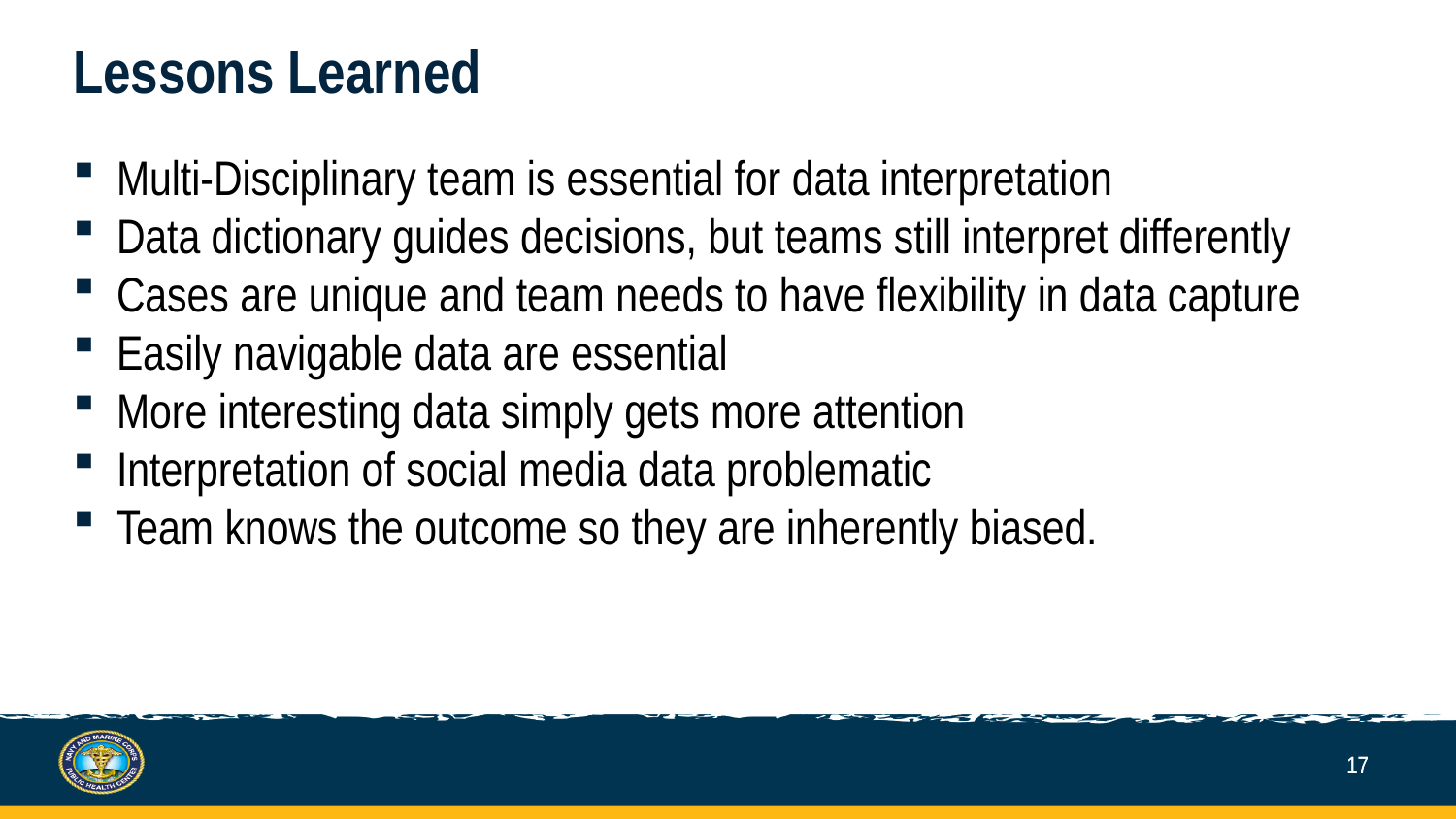

# Lessons Learned
Multi-Disciplinary team is essential for data interpretation
Data dictionary guides decisions, but teams still interpret differently
Cases are unique and team needs to have flexibility in data capture
Easily navigable data are essential
More interesting data simply gets more attention
Interpretation of social media data problematic
Team knows the outcome so they are inherently biased.